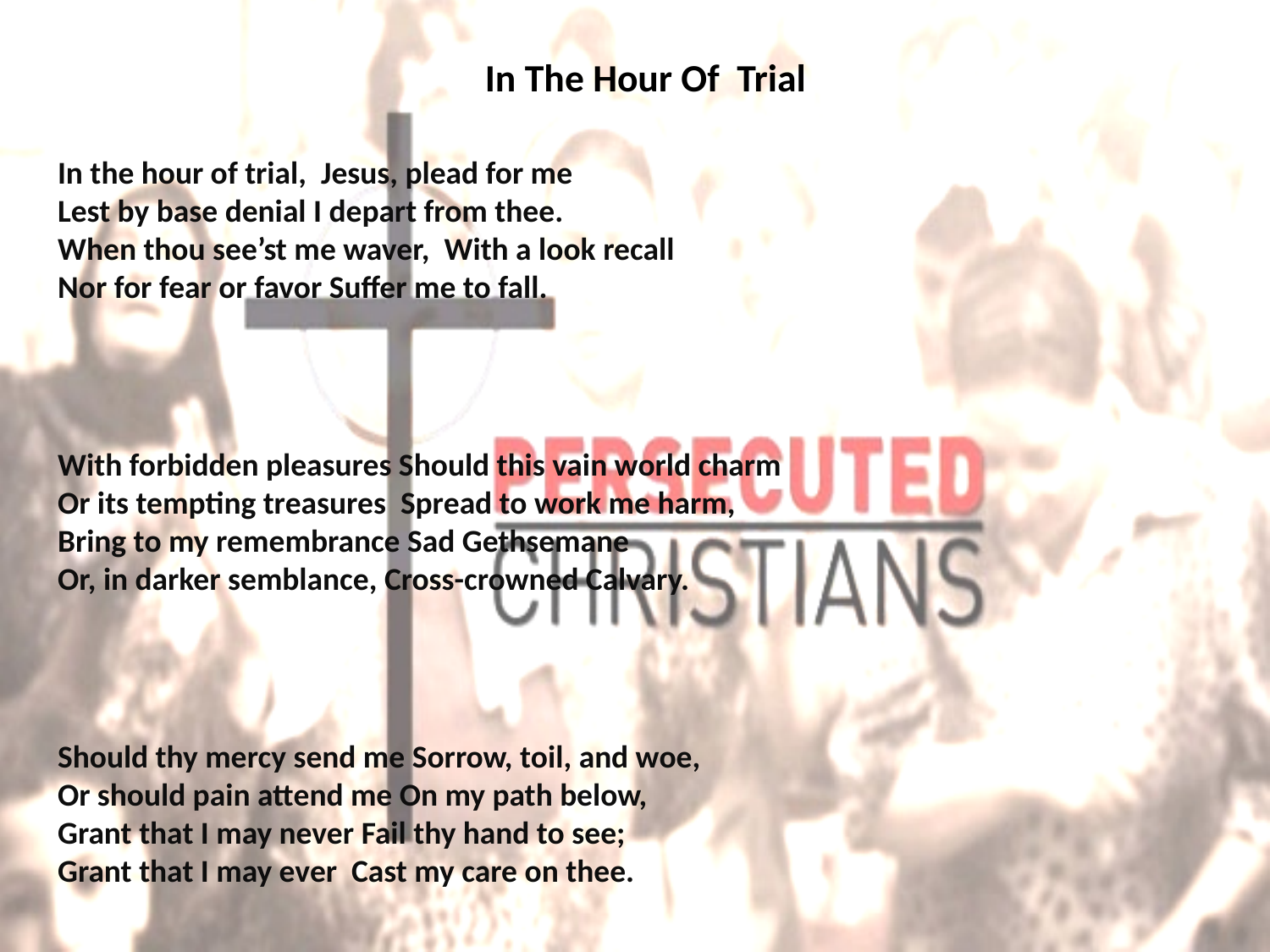

# In The Hour Of  Trial
In the hour of trial,  Jesus, plead for me
Lest by base denial I depart from thee.
When thou see’st me waver,  With a look recall
Nor for fear or favor Suffer me to fall.

With forbidden pleasures Should this vain world charm
Or its tempting treasures  Spread to work me harm,
Bring to my remembrance Sad Gethsemane
Or, in darker semblance, Cross-crowned Calvary.

Should thy mercy send me Sorrow, toil, and woe,
Or should pain attend me On my path below,
Grant that I may never Fail thy hand to see;
Grant that I may ever  Cast my care on thee.